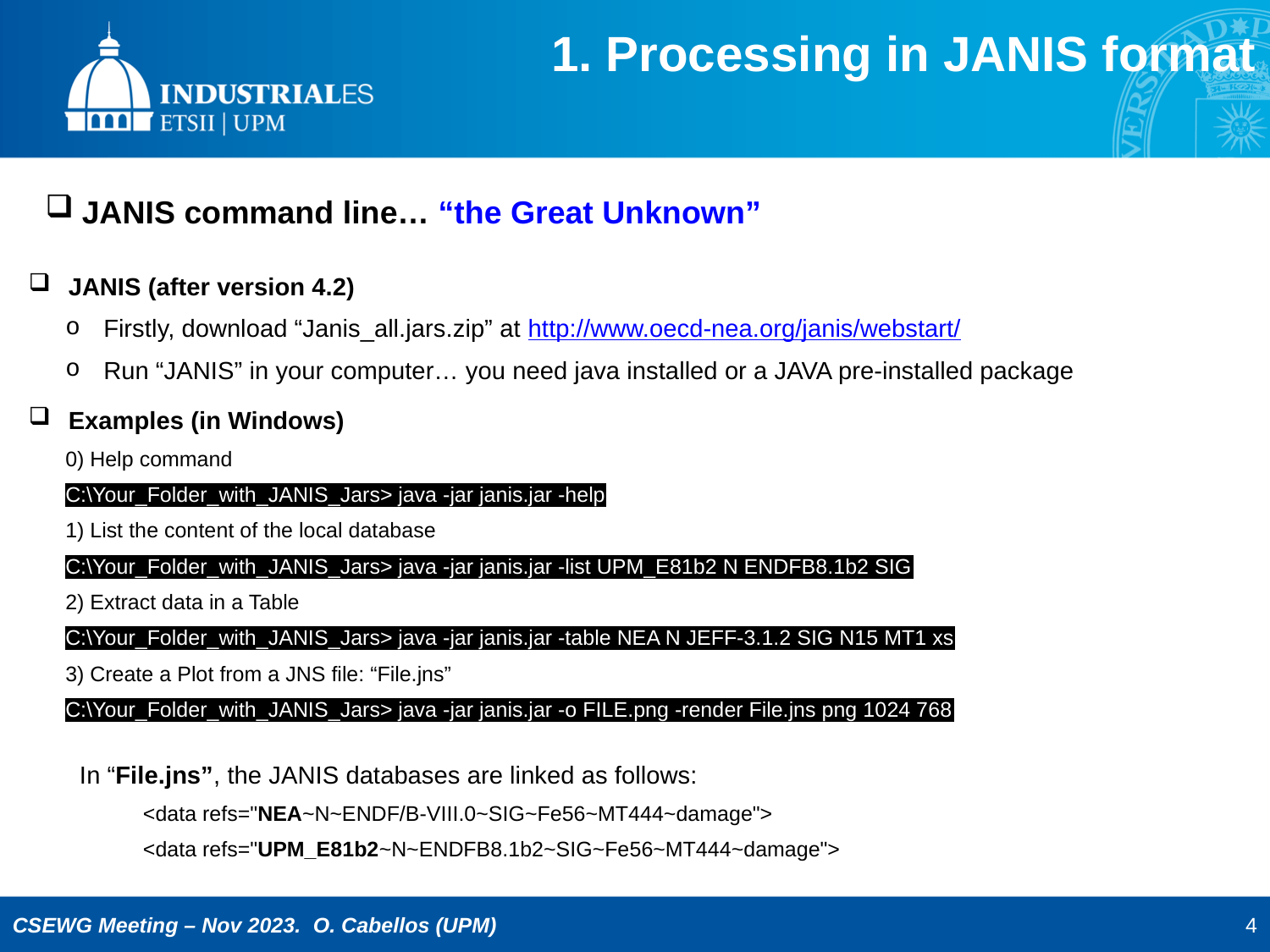

1. Processing in JANIS format
JANIS command line… “the Great Unknown”

JANIS (after version 4.2)
Firstly, download “Janis_all.jars.zip” at http://www.oecd-nea.org/janis/webstart/
Run “JANIS” in your computer… you need java installed or a JAVA pre-installed package
Examples (in Windows)
0) Help command
C:\Your_Folder_with_JANIS_Jars> java -jar janis.jar -help
1) List the content of the local database
C:\Your_Folder_with_JANIS_Jars> java -jar janis.jar -list UPM_E81b2 N ENDFB8.1b2 SIG
2) Extract data in a Table
C:\Your_Folder_with_JANIS_Jars> java -jar janis.jar -table NEA N JEFF-3.1.2 SIG N15 MT1 xs
3) Create a Plot from a JNS file: “File.jns”
C:\Your_Folder_with_JANIS_Jars> java -jar janis.jar -o FILE.png -render File.jns png 1024 768
In “File.jns”, the JANIS databases are linked as follows:
<data refs="NEA~N~ENDF/B-VIII.0~SIG~Fe56~MT444~damage">
<data refs="UPM_E81b2~N~ENDFB8.1b2~SIG~Fe56~MT444~damage">
4